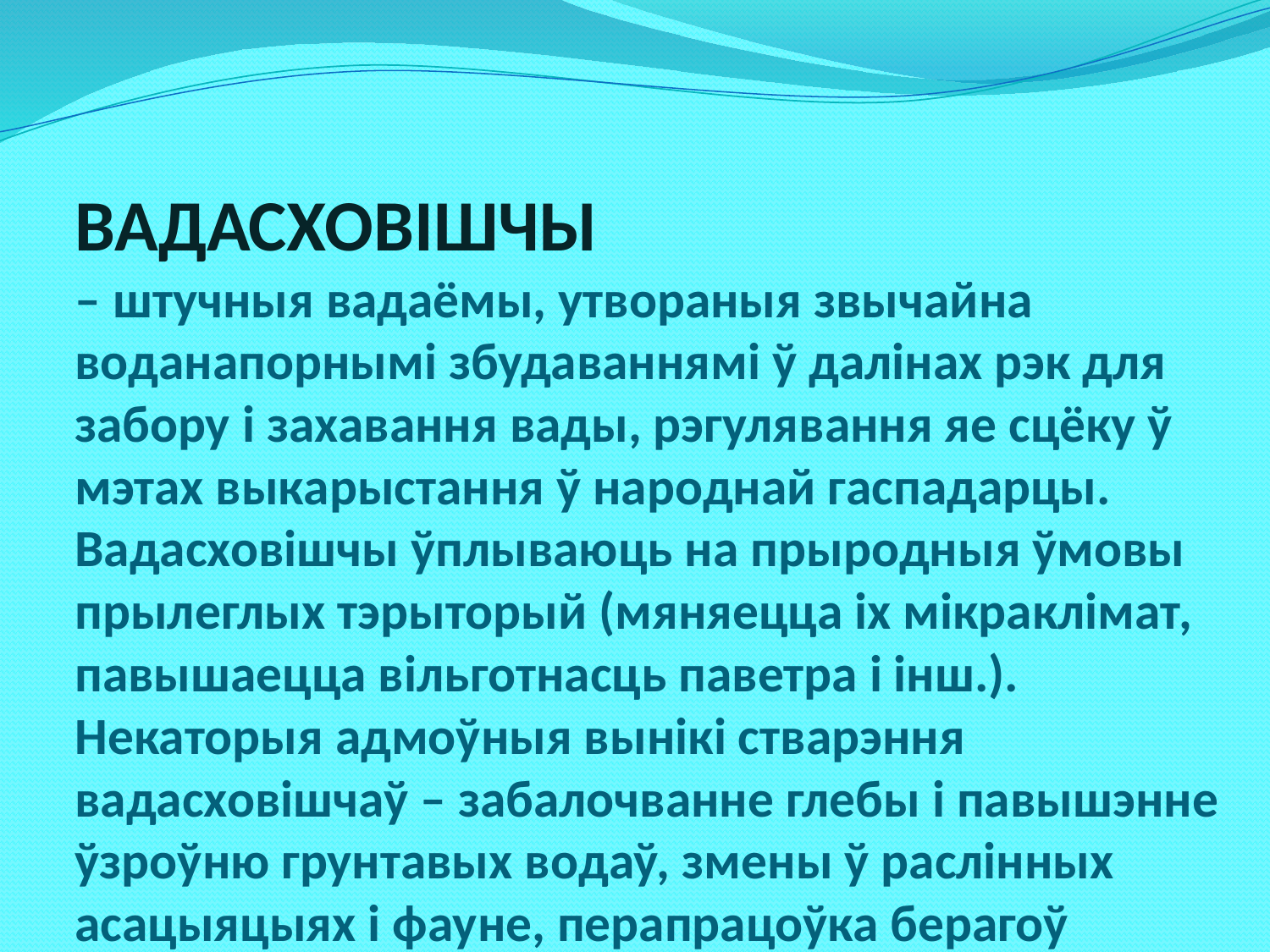

# ВАДАСХОВІШЧЫ – штучныя вадаёмы, утвораныя звычайна воданапорнымі збудаваннямі ў далінах рэк для забору і захавання вады, рэгулявання яе сцёку ў мэтах выкарыстання ў народнай гаспадарцы. Вадасховішчы ўплываюць на прыродныя ўмовы прылеглых тэрыторый (мяняецца іх мікраклімат, павышаецца вільготнасць паветра і інш.). Некаторыя адмоўныя вынікі стварэння вадасховішчаў – забалочванне глебы і павышэнне ўзроўню грунтавых водаў, змены ў раслінных асацыяцыях і фауне, перапрацоўка берагоў